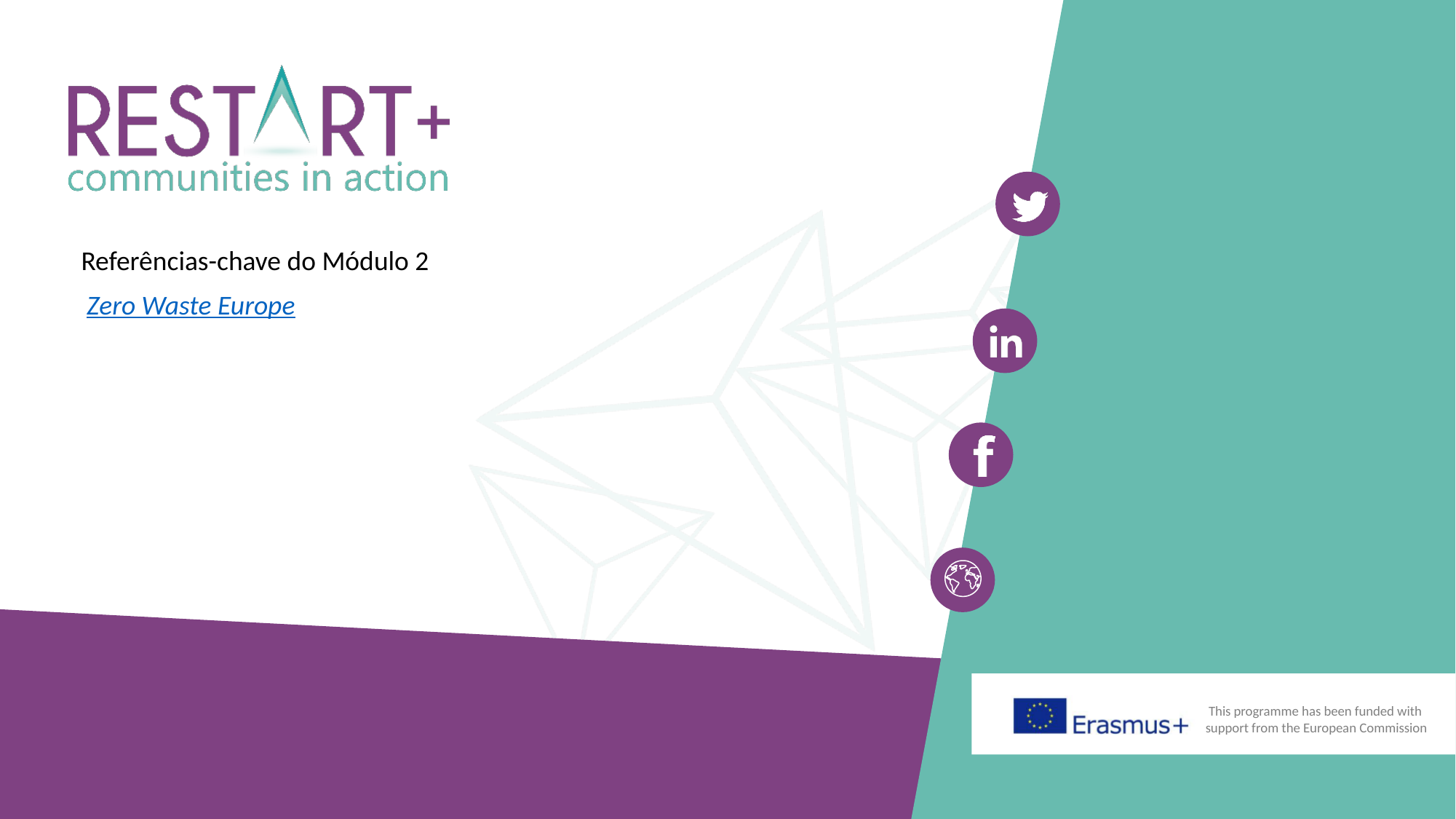

Zero Waste Europe

Referências-chave do Módulo 2